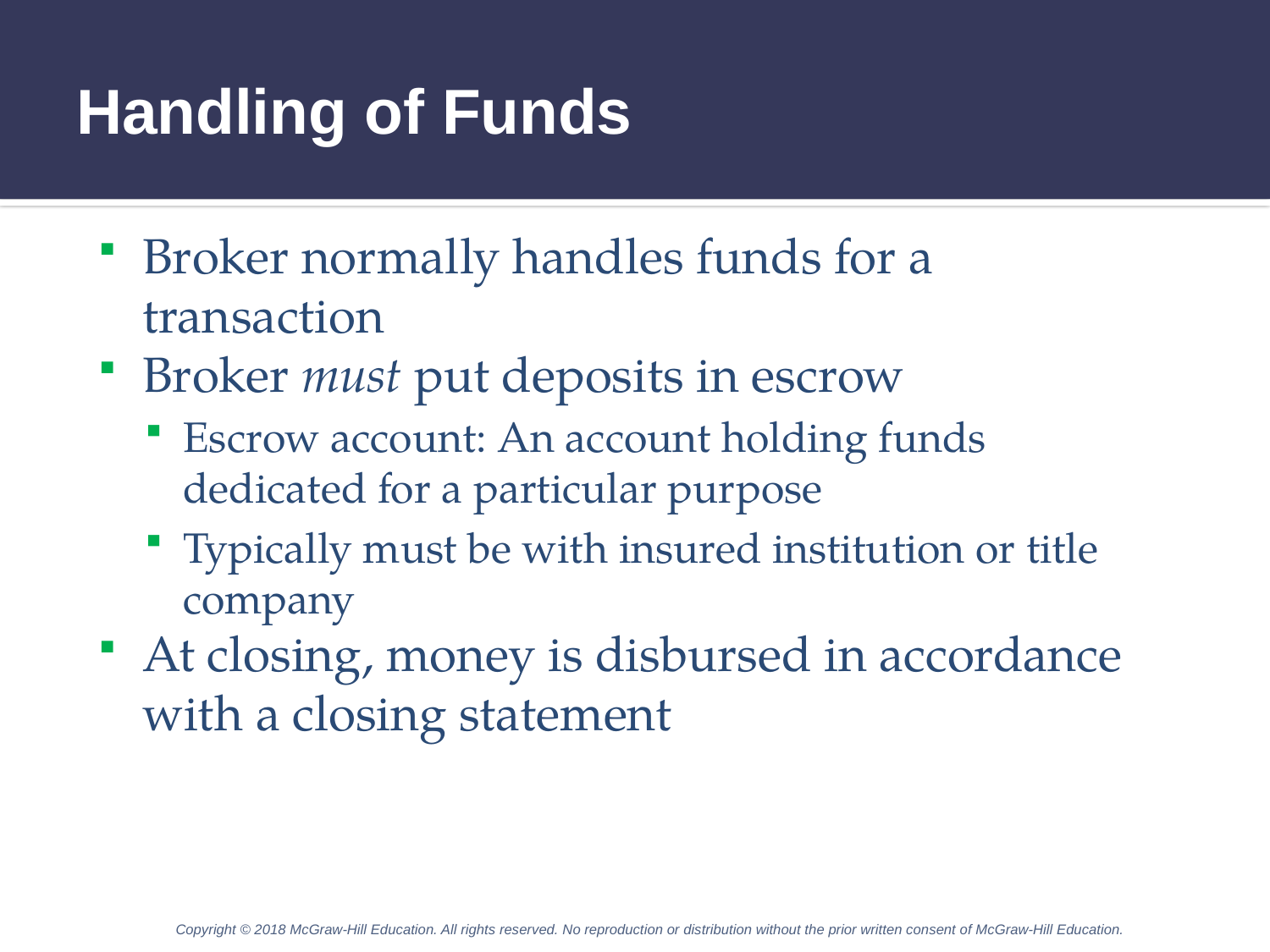

# Handling of Funds
Broker normally handles funds for a transaction
Broker must put deposits in escrow
Escrow account: An account holding funds dedicated for a particular purpose
Typically must be with insured institution or title company
At closing, money is disbursed in accordance with a closing statement
Copyright © 2018 McGraw-Hill Education. All rights reserved. No reproduction or distribution without the prior written consent of McGraw-Hill Education.